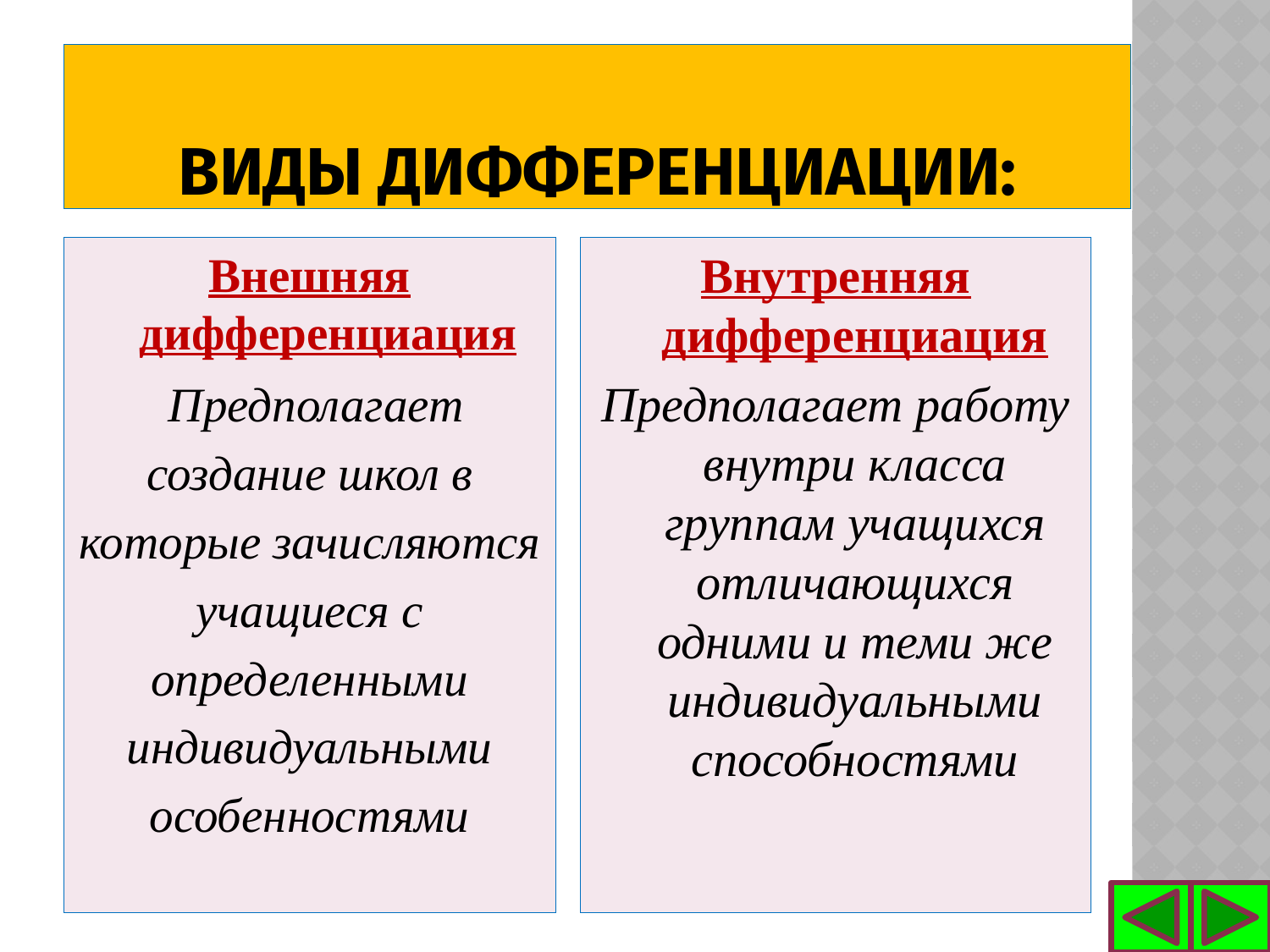

# ВИДЫ ДИФФЕРЕНЦИАЦИИ:
Внешняя дифференциация
 Предполагает
создание школ в
которые зачисляются
учащиеся с
определенными
индивидуальными
особенностями
Внутренняя дифференциация
Предполагает работу внутри класса группам учащихся отличающихся одними и теми же индивидуальными способностями